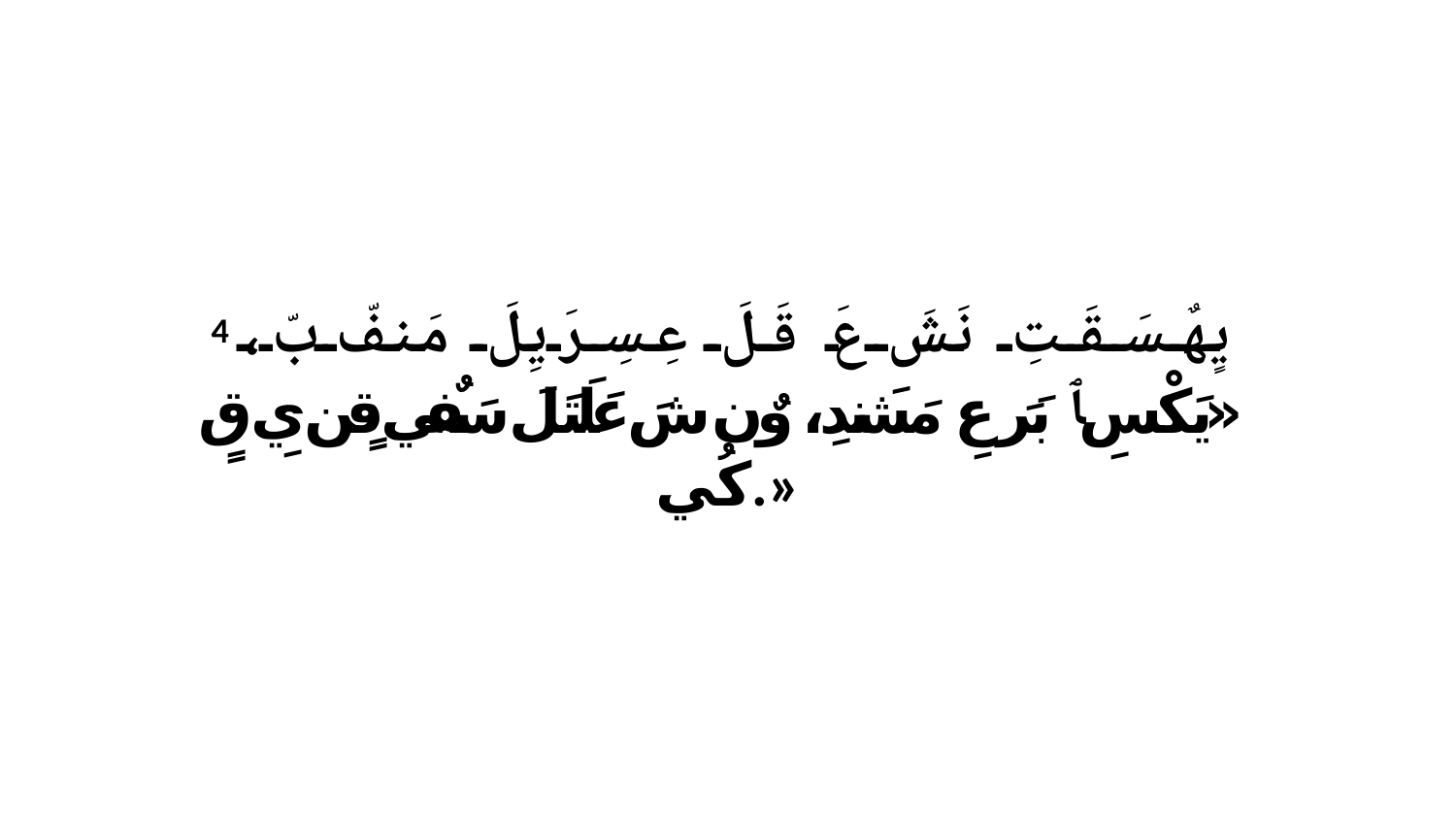

4 يٍهٌسَقَتِ نَشَ عَ قَلَ عِسِرَيِلَ مَنفّ بّ، «يَكْسِ ﭑ بَرَ عِ مَشَندِ، وٌن شَ عَلَتَلَ سَفٌي قٍن يِ قٍ كُي.»